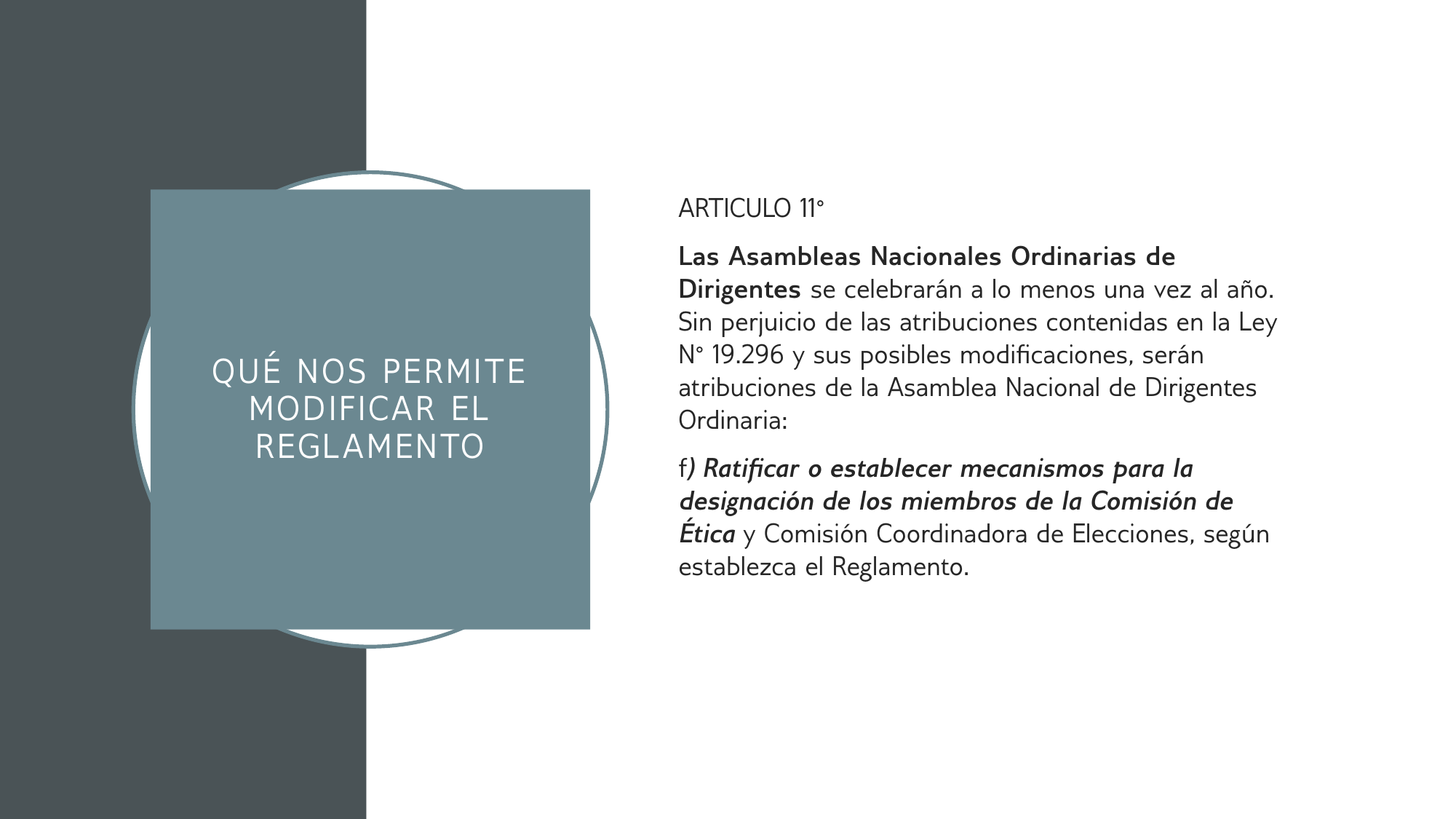

ARTICULO 11°
Las Asambleas Nacionales Ordinarias de Dirigentes se celebrarán a lo menos una vez al año. Sin perjuicio de las atribuciones contenidas en la Ley N° 19.296 y sus posibles modificaciones, serán atribuciones de la Asamblea Nacional de Dirigentes Ordinaria:
f) Ratificar o establecer mecanismos para la designación de los miembros de la Comisión de Ética y Comisión Coordinadora de Elecciones, según establezca el Reglamento.

# quÉ nos permite MODIFICAR el reglamento